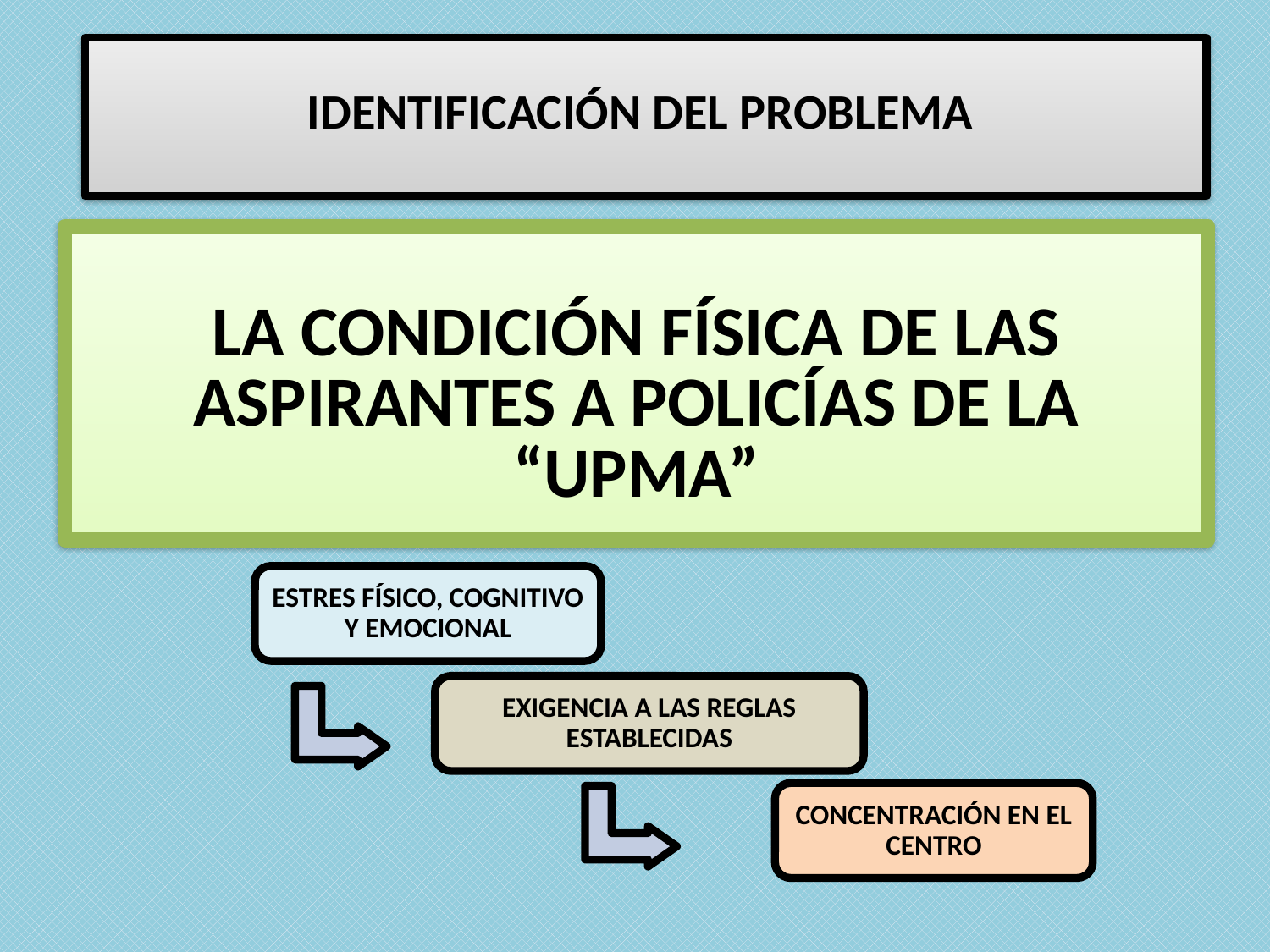

# IDENTIFICACIÓN DEL PROBLEMA

LA CONDICIÓN FÍSICA DE LAS ASPIRANTES A POLICÍAS DE LA “UPMA”
ESTRES FÍSICO, COGNITIVO Y EMOCIONAL
EXIGENCIA A LAS REGLAS ESTABLECIDAS
CONCENTRACIÓN EN EL CENTRO